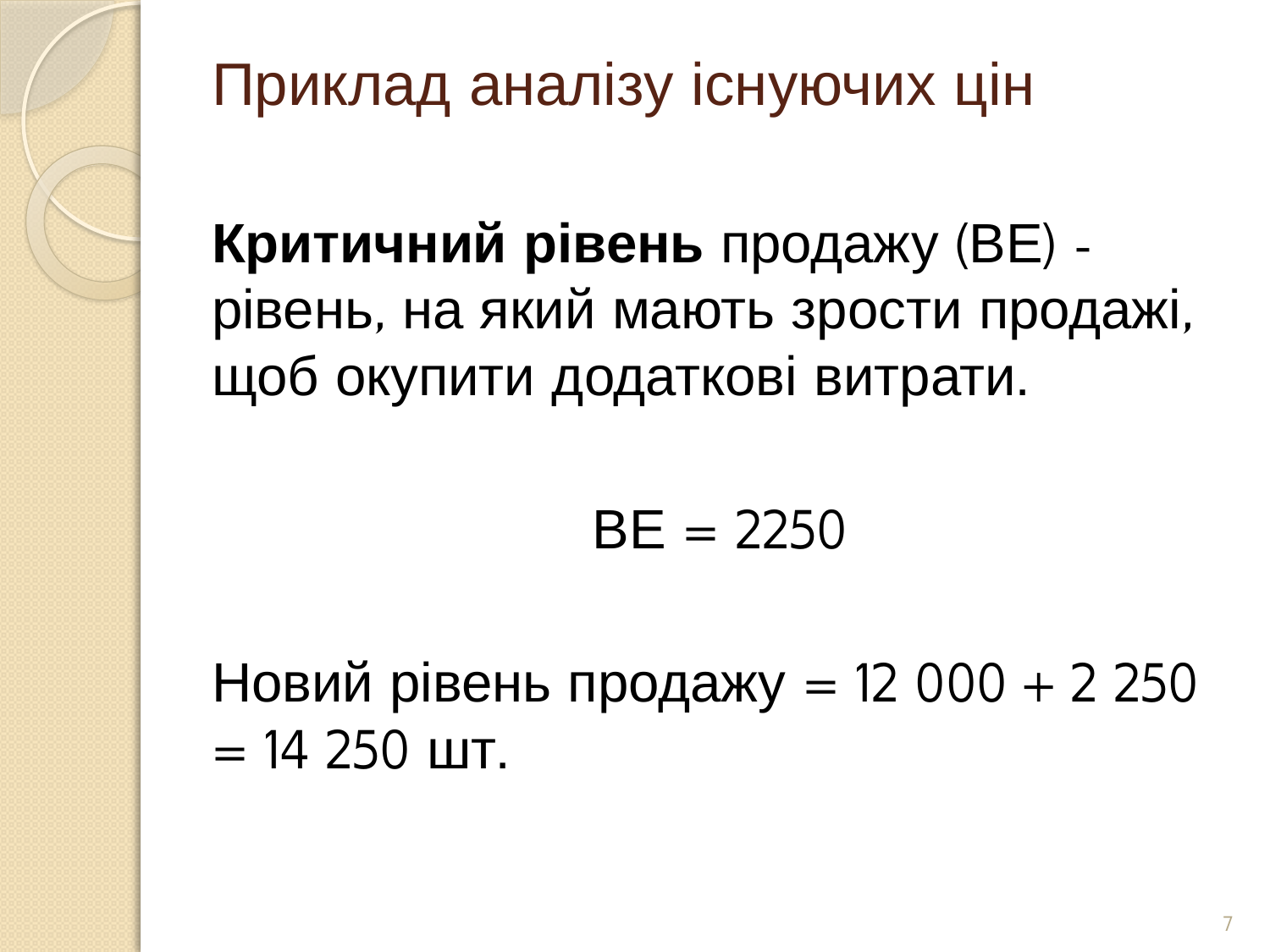

# Приклад аналізу існуючих цін
Критичний рівень продажу (ВЕ) - рівень, на який мають зрости продажі, щоб окупити додаткові витрати.

ВЕ = 2250

Новий рівень продажу = 12 000 + 2 250 = 14 250 шт.

7